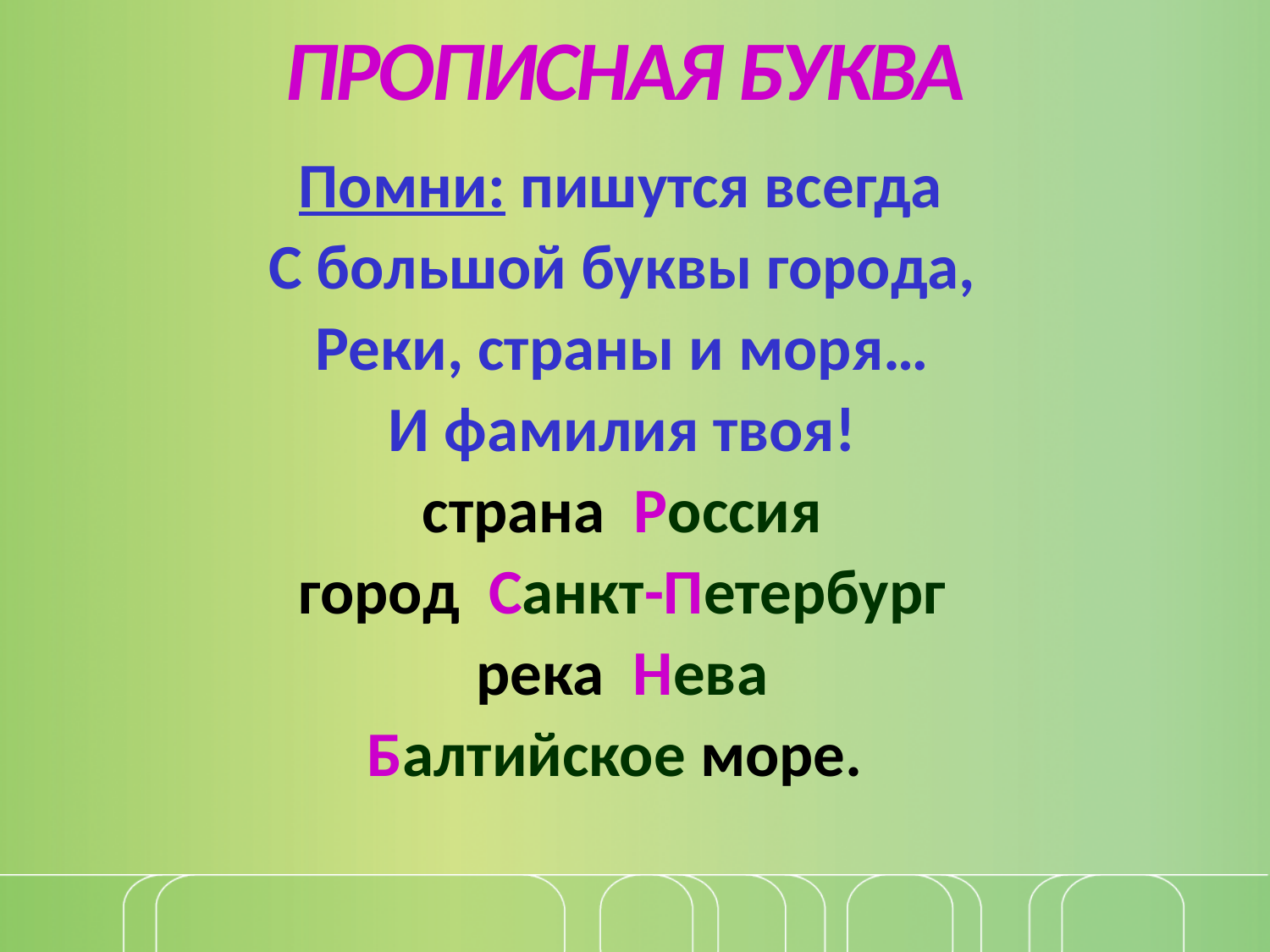

# ПРОПИСНАЯ БУКВА
 Помни: пишутся всегда
 С большой буквы города,
 Реки, страны и моря…
 И фамилия твоя!
 страна  Россия
 город  Санкт-Петербург
 река  Нева
Балтийское море.